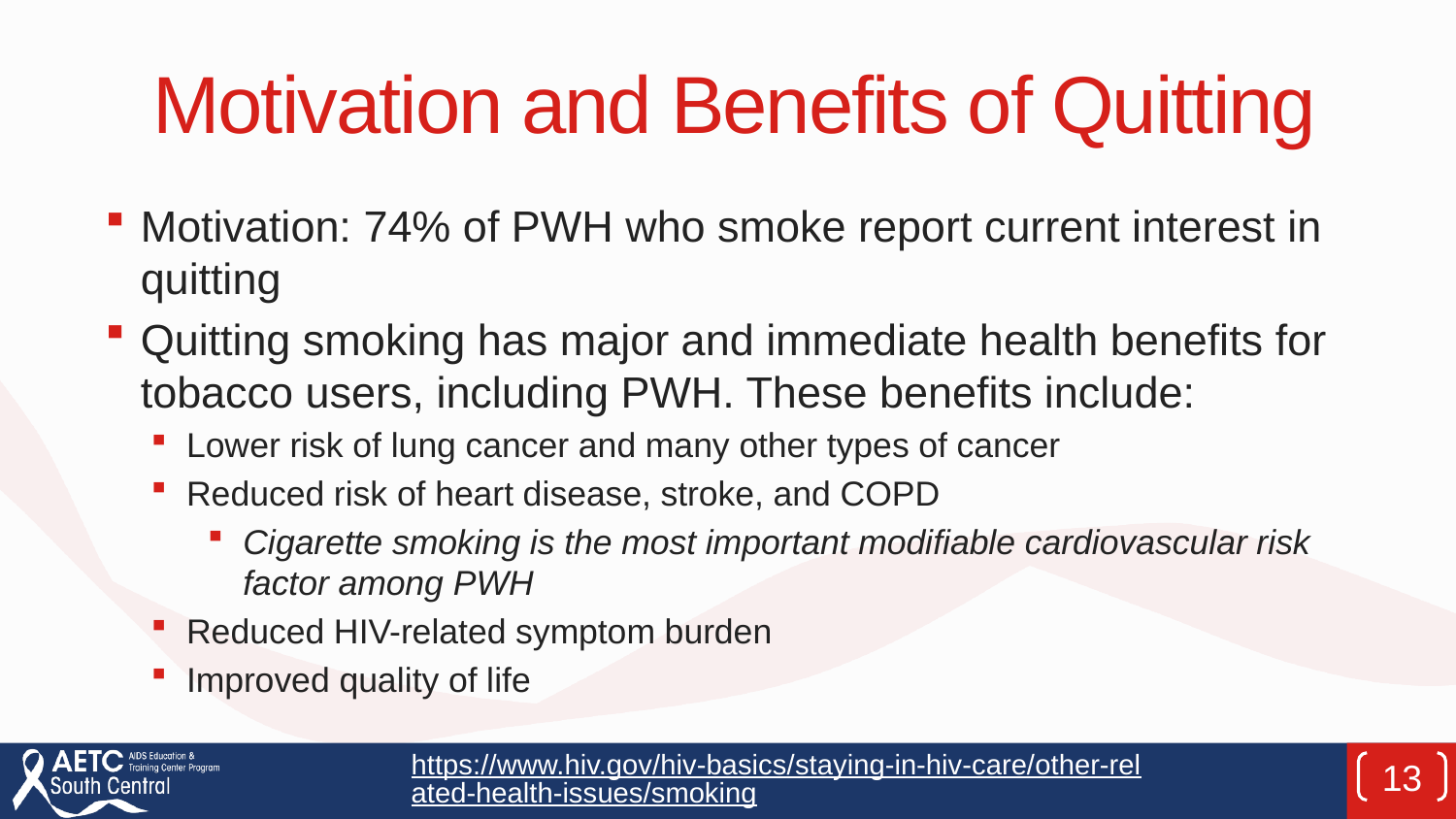

# Motivation and Benefits of Quitting
Motivation: 74% of PWH who smoke report current interest in quitting
Quitting smoking has major and immediate health benefits for tobacco users, including PWH. These benefits include:
Lower risk of lung cancer and many other types of cancer
Reduced risk of heart disease, stroke, and COPD
Cigarette smoking is the most important modifiable cardiovascular risk factor among PWH
Reduced HIV-related symptom burden
Improved quality of life
https://www.hiv.gov/hiv-basics/staying-in-hiv-care/other-related-health-issues/smoking
13